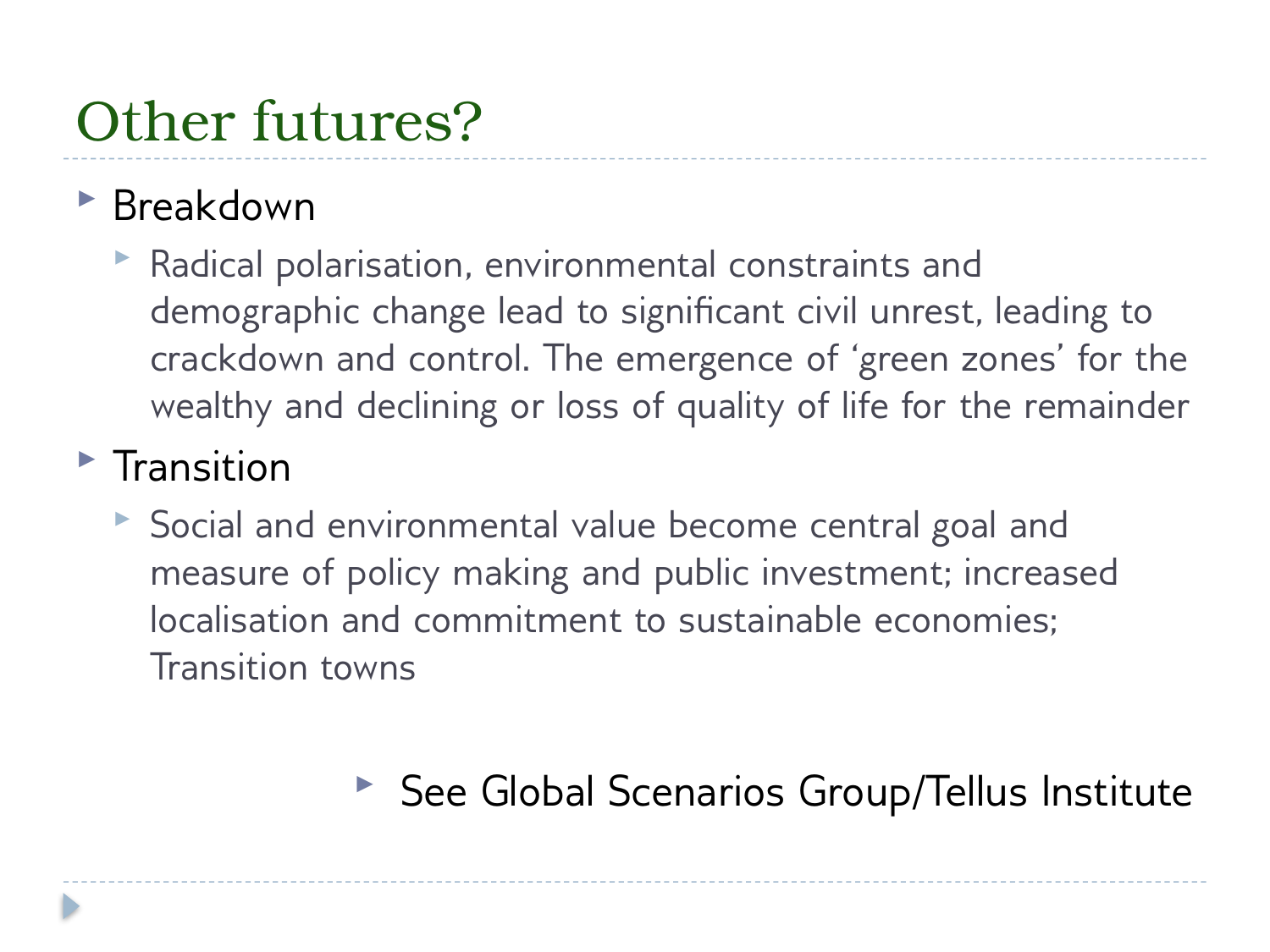

# Other futures?
Breakdown
Radical polarisation, environmental constraints and demographic change lead to significant civil unrest, leading to crackdown and control. The emergence of ‘green zones’ for the wealthy and declining or loss of quality of life for the remainder
Transition
Social and environmental value become central goal and measure of policy making and public investment; increased localisation and commitment to sustainable economies; Transition towns

See Global Scenarios Group/Tellus Institute